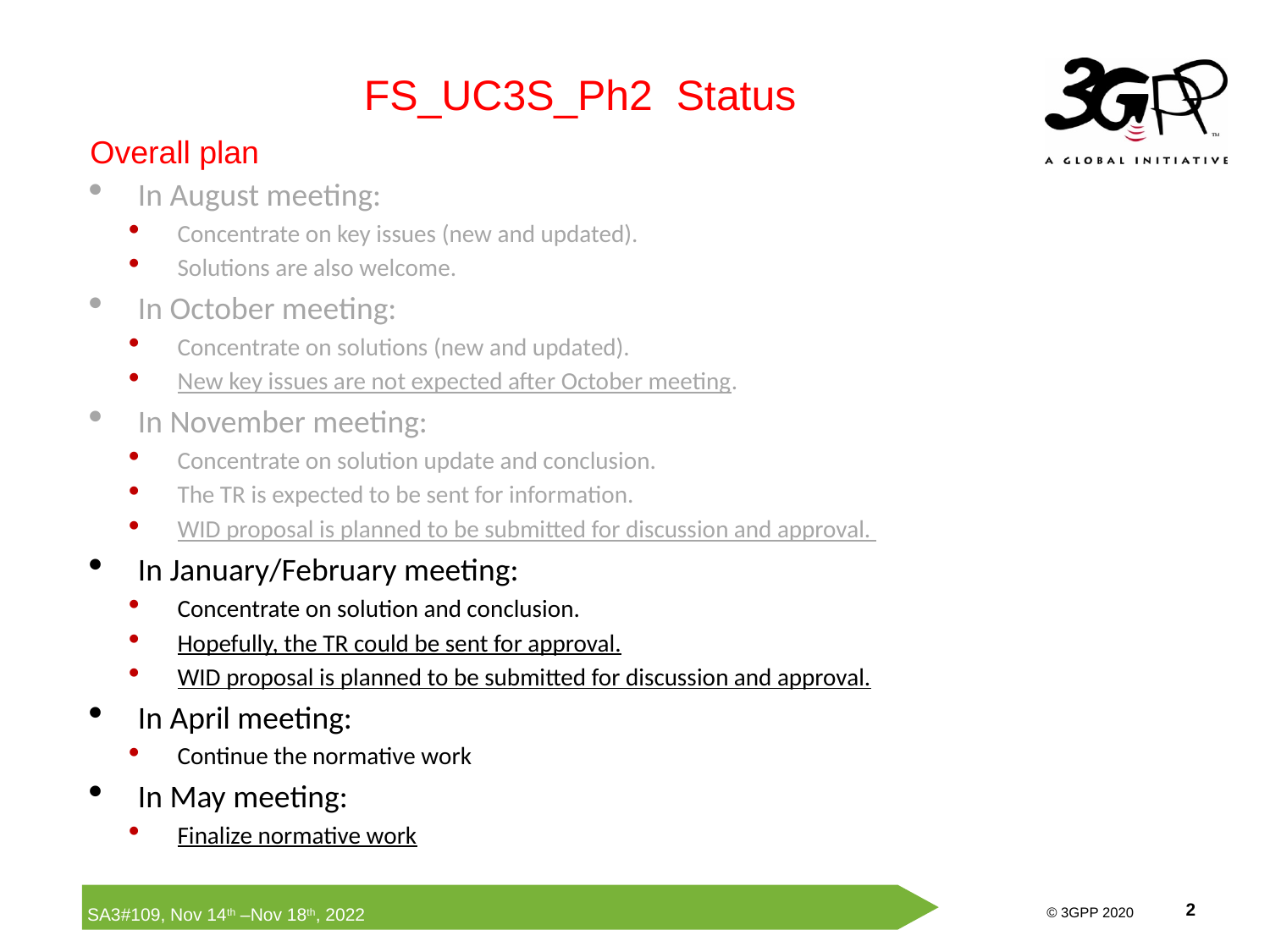

FS_UC3S_Ph2  Status
Overall plan
In August meeting:
Concentrate on key issues (new and updated).
Solutions are also welcome.
In October meeting:
Concentrate on solutions (new and updated).
New key issues are not expected after October meeting.
In November meeting:
Concentrate on solution update and conclusion.
The TR is expected to be sent for information.
WID proposal is planned to be submitted for discussion and approval.
In January/February meeting:
Concentrate on solution and conclusion.
Hopefully, the TR could be sent for approval.
WID proposal is planned to be submitted for discussion and approval.
In April meeting:
Continue the normative work
In May meeting:
Finalize normative work